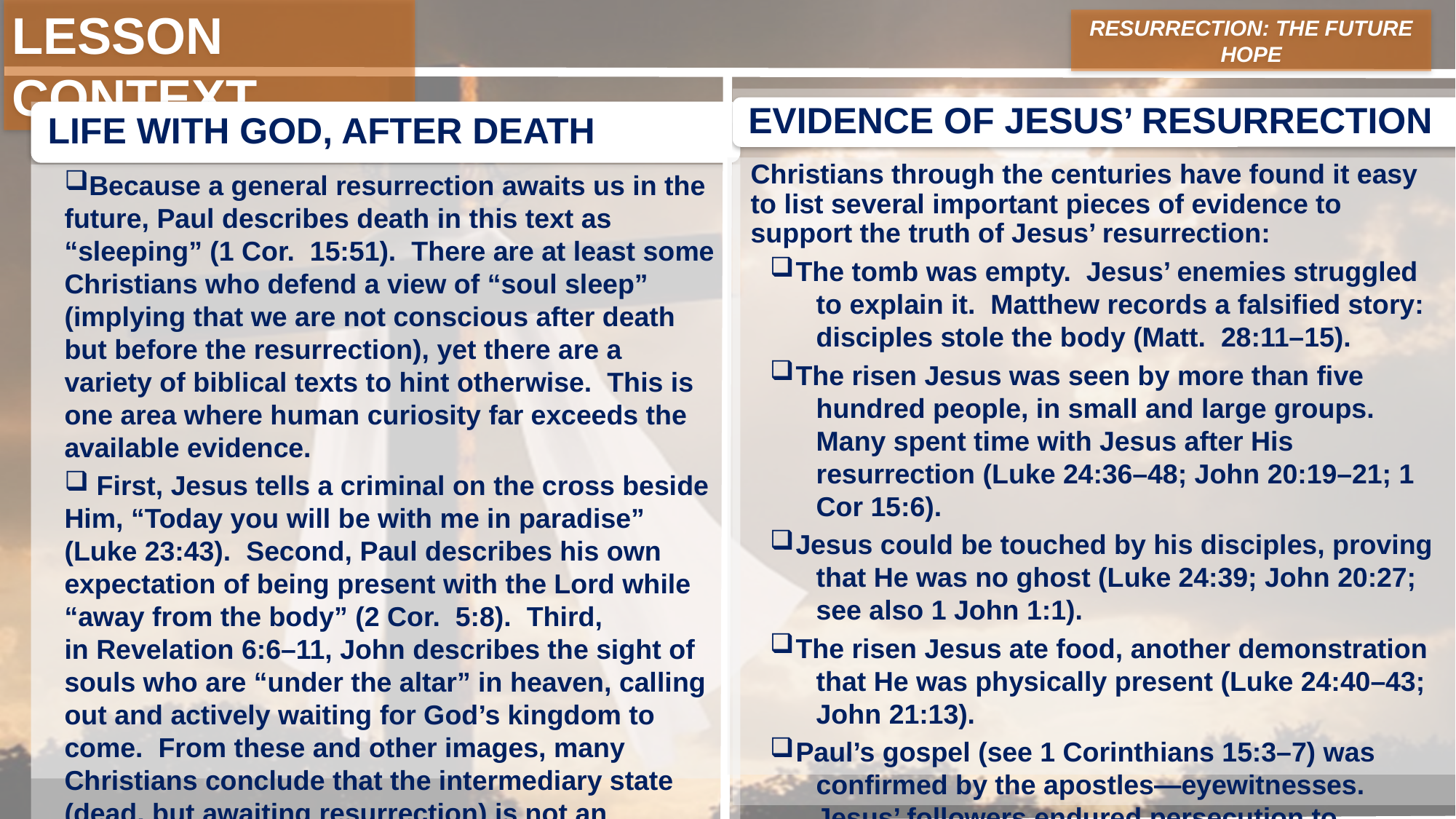

LESSON CONTEXT
RESURRECTION: THE FUTURE HOPE
Evidence of Jesus’ Resurrection

Life with God, after Death
Because a general resurrection awaits us in the future, Paul describes death in this text as “sleeping” (1 Cor.  15:51).  There are at least some Christians who defend a view of “soul sleep” (implying that we are not conscious after death but before the resurrection), yet there are a variety of biblical texts to hint otherwise.  This is one area where human curiosity far exceeds the available evidence.
 First, Jesus tells a criminal on the cross beside Him, “Today you will be with me in paradise” (Luke 23:43).  Second, Paul describes his own expectation of being present with the Lord while “away from the body” (2 Cor.  5:8).  Third, in Revelation 6:6–11, John describes the sight of souls who are “under the altar” in heaven, calling out and actively waiting for God’s kingdom to come.  From these and other images, many Christians conclude that the intermediary state (dead, but awaiting resurrection) is not an unconscious experience.
Christians through the centuries have found it easy to list several important pieces of evidence to support the truth of Jesus’ resurrection:
The tomb was empty.  Jesus’ enemies struggled to explain it.  Matthew records a falsified story: disciples stole the body (Matt.  28:11–15).
The risen Jesus was seen by more than five hundred people, in small and large groups.  Many spent time with Jesus after His resurrection (Luke 24:36–48; John 20:19–21; 1 Cor 15:6).
Jesus could be touched by his disciples, proving that He was no ghost (Luke 24:39; John 20:27; see also 1 John 1:1).
The risen Jesus ate food, another demonstration that He was physically present (Luke 24:40–43; John 21:13).
Paul’s gospel (see 1 Corinthians 15:3–7) was confirmed by the apostles—eyewitnesses.  Jesus’ followers endured persecution to proclaim the truth.